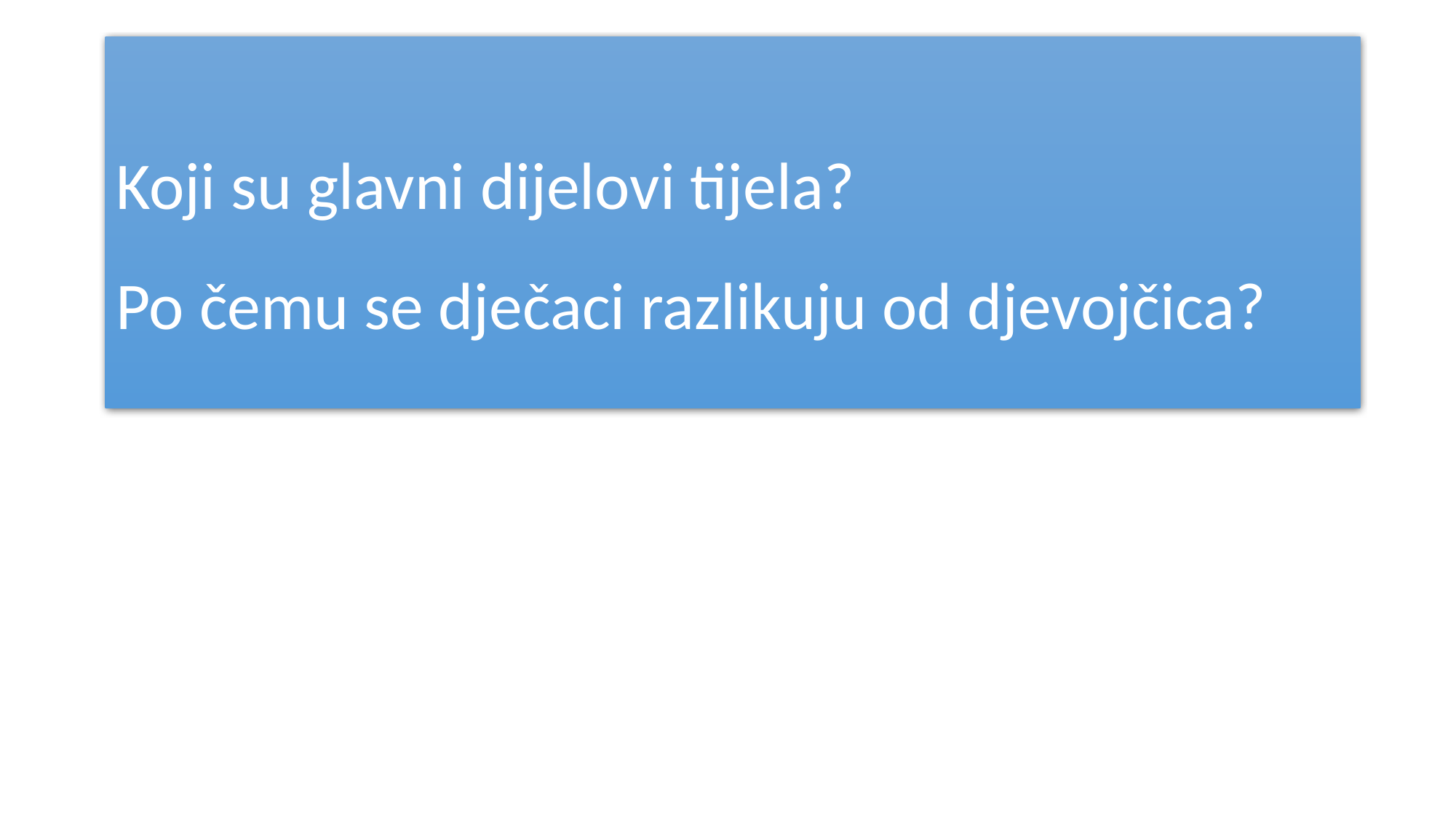

# Koji su glavni dijelovi tijela? Po čemu se dječaci razlikuju od djevojčica?